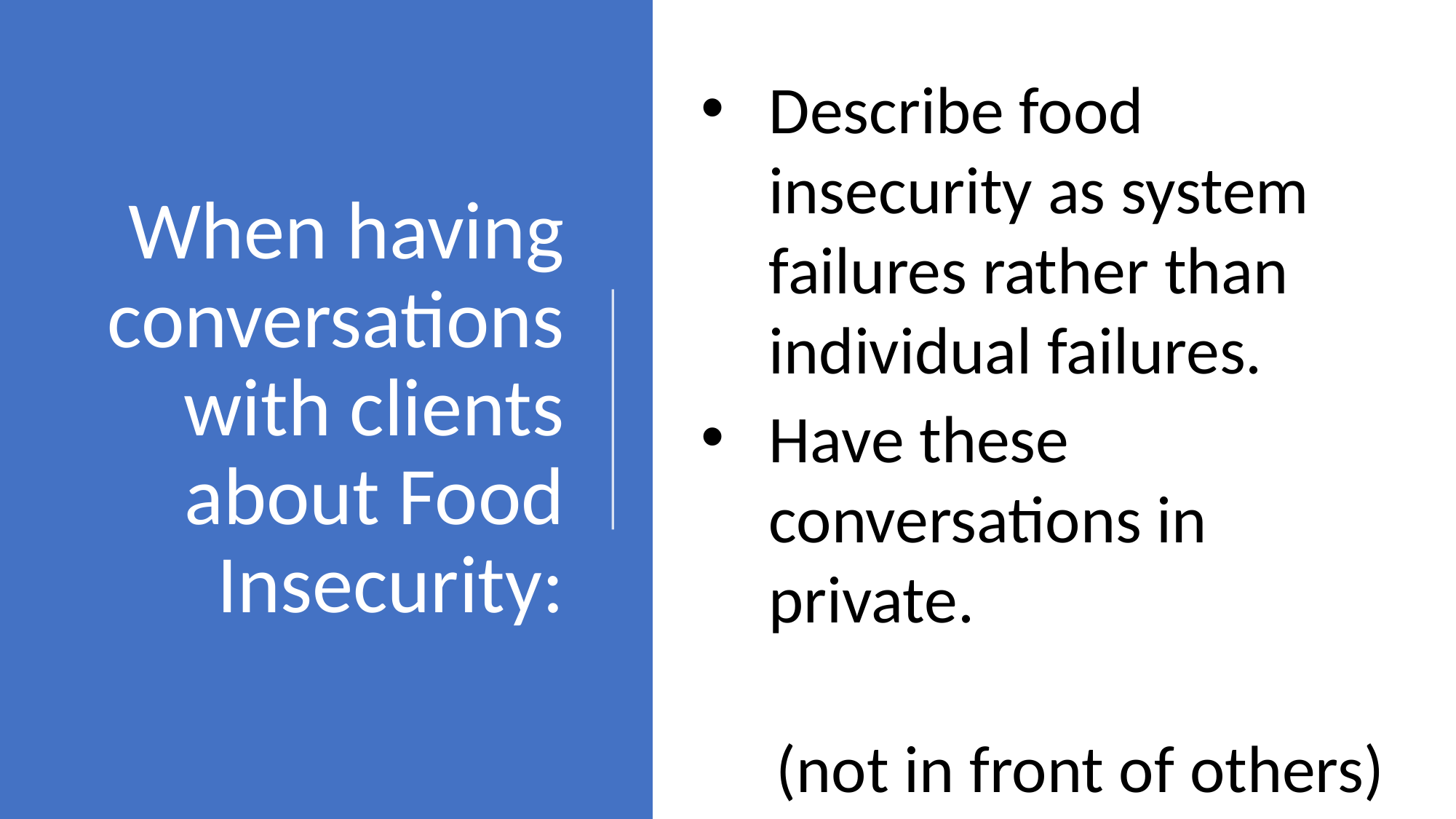

Describe food insecurity as system failures rather than individual failures.
Have these conversations in private.
     (not in front of others)

# When having conversations with clients about Food Insecurity: